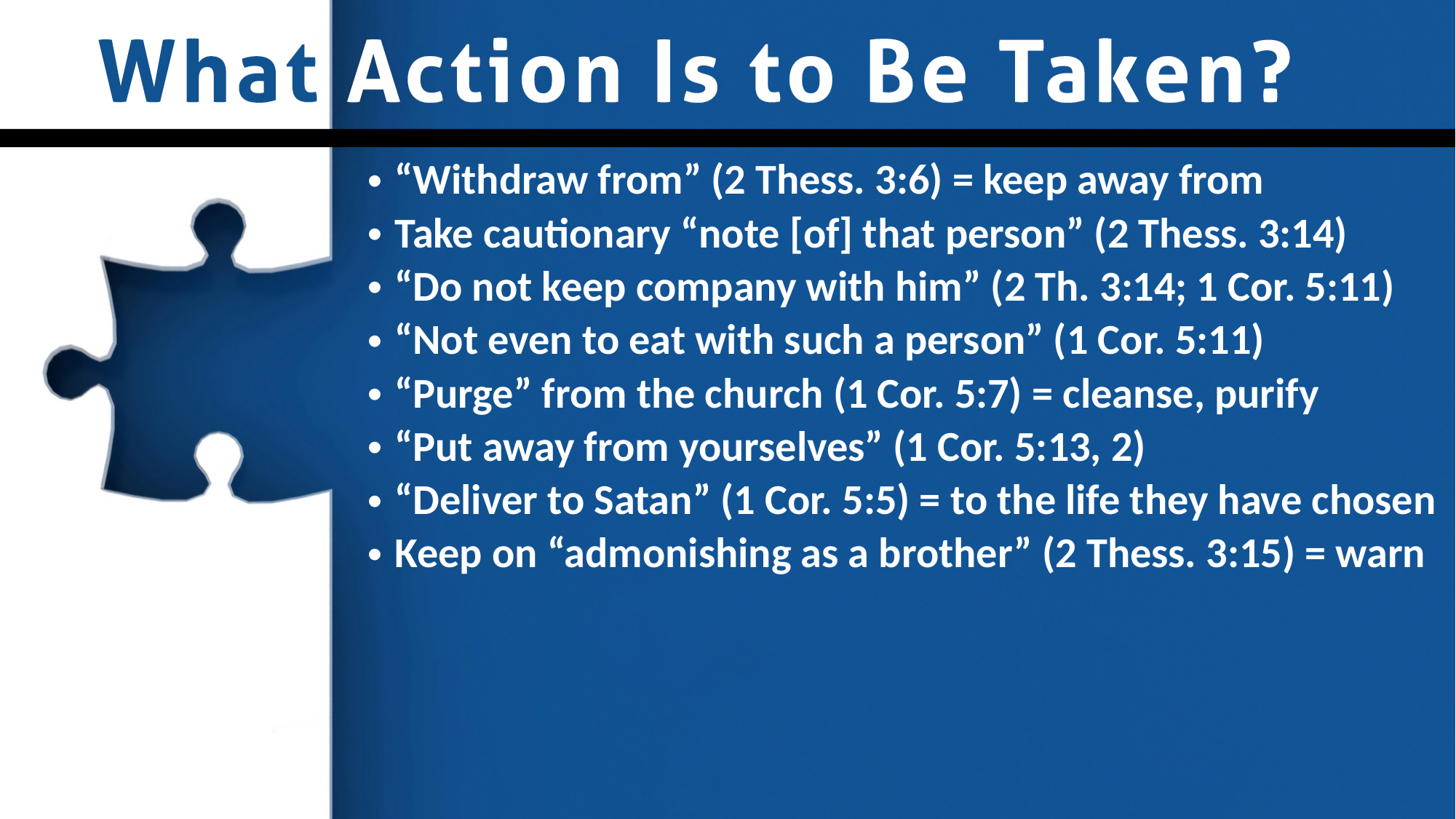

“Withdraw from” (2 Thess. 3:6) = keep away from
Take cautionary “note [of] that person” (2 Thess. 3:14)
“Do not keep company with him” (2 Th. 3:14; 1 Cor. 5:11)
“Not even to eat with such a person” (1 Cor. 5:11)
“Purge” from the church (1 Cor. 5:7) = cleanse, purify
“Put away from yourselves” (1 Cor. 5:13, 2)
“Deliver to Satan” (1 Cor. 5:5) = to the life they have chosen
Keep on “admonishing as a brother” (2 Thess. 3:15) = warn